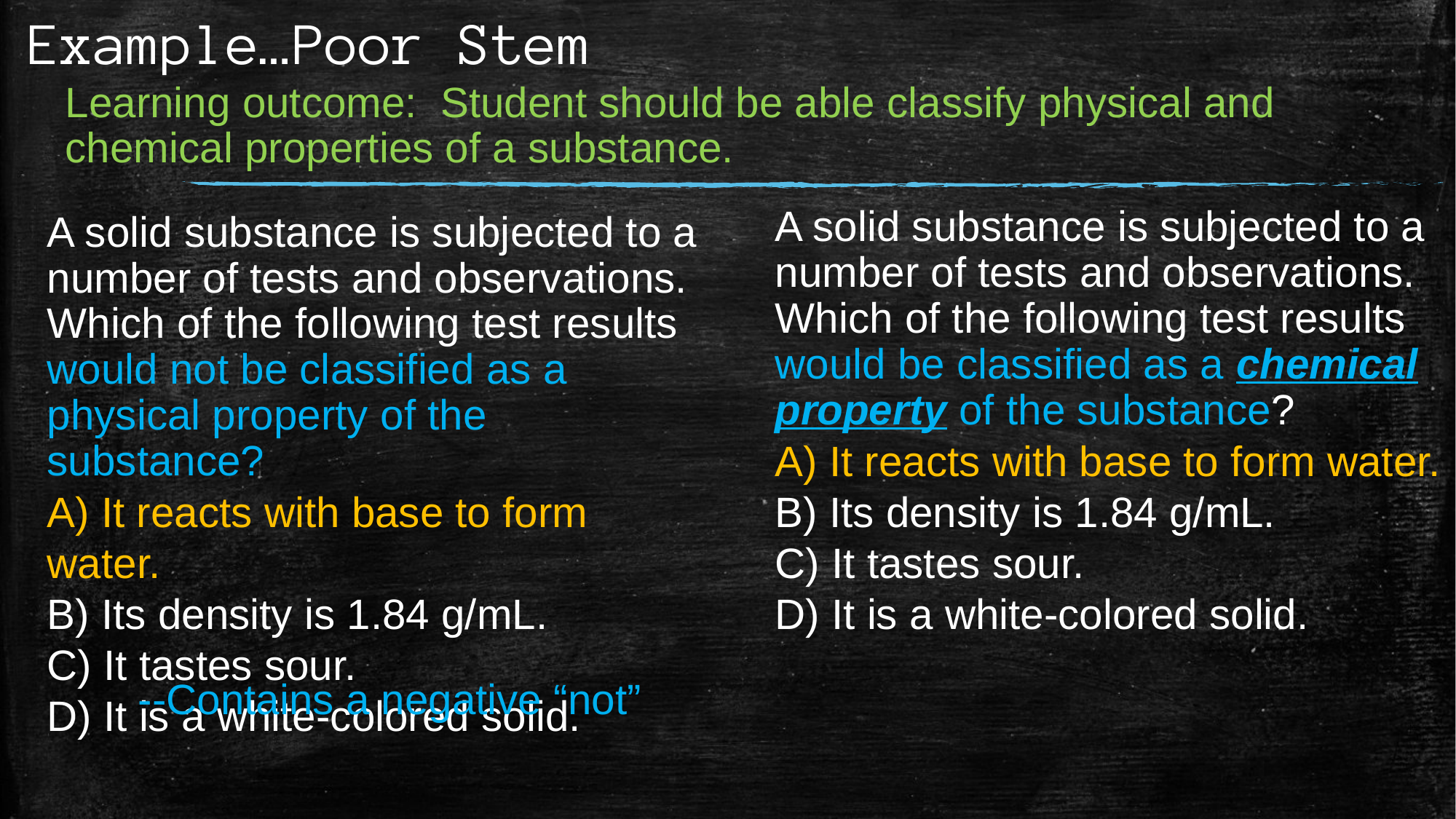

# Example…Poor Stem
Learning outcome:  Student should be able classify physical and chemical properties of a substance.
A solid substance is subjected to a number of tests and observations. Which of the following test results would be classified as a chemical property of the substance?
A) It reacts with base to form water.
B) Its density is 1.84 g/mL.
C) It tastes sour.
D) It is a white-colored solid.

A solid substance is subjected to a number of tests and observations. Which of the following test results would not be classified as a physical property of the substance?
A) It reacts with base to form water.
B) Its density is 1.84 g/mL.
C) It tastes sour.
D) It is a white-colored solid.

--Contains a negative “not”